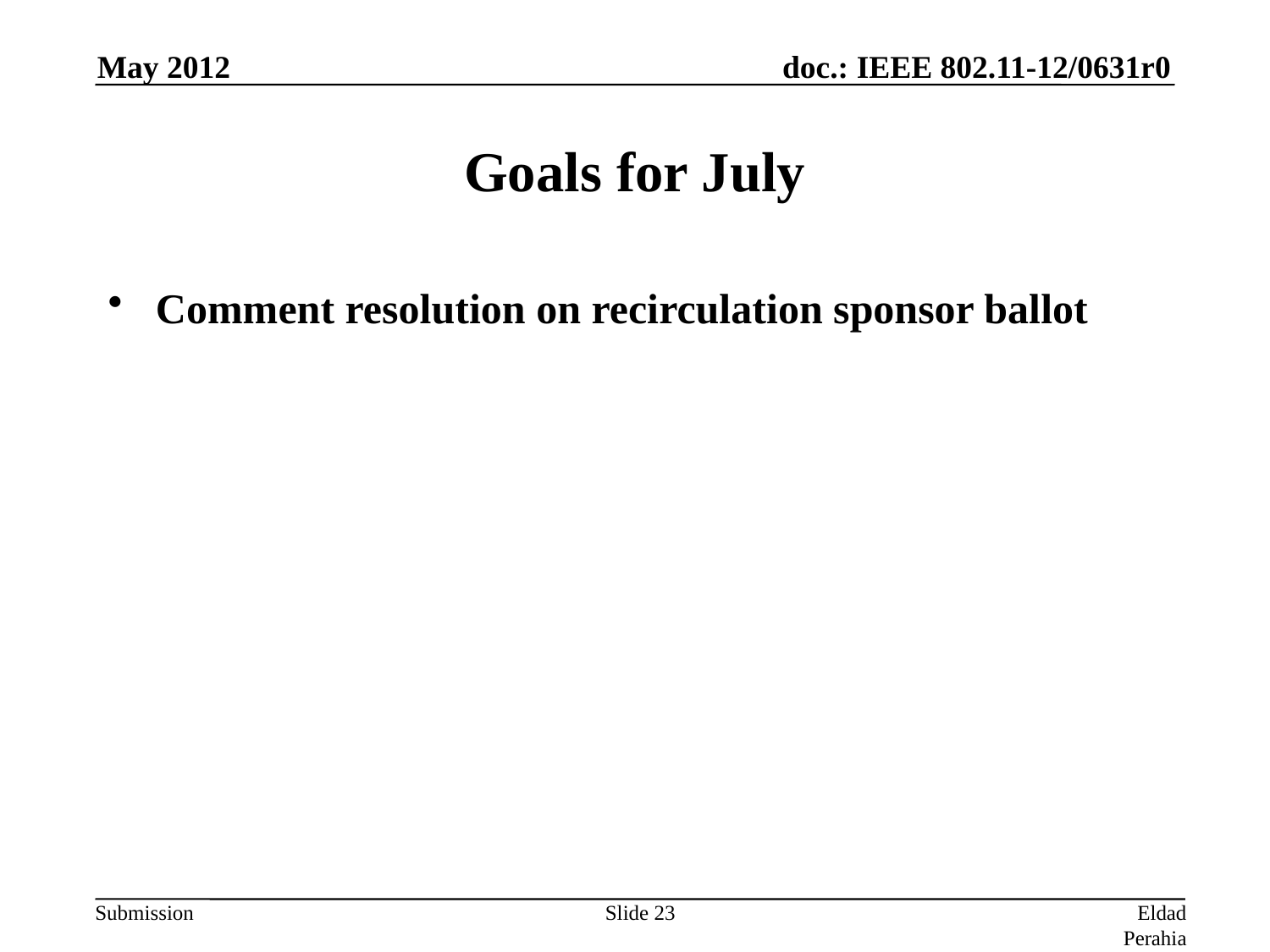

May 2012
# Goals for July
Comment resolution on recirculation sponsor ballot
Slide 23
Eldad Perahia, Intel Corporation